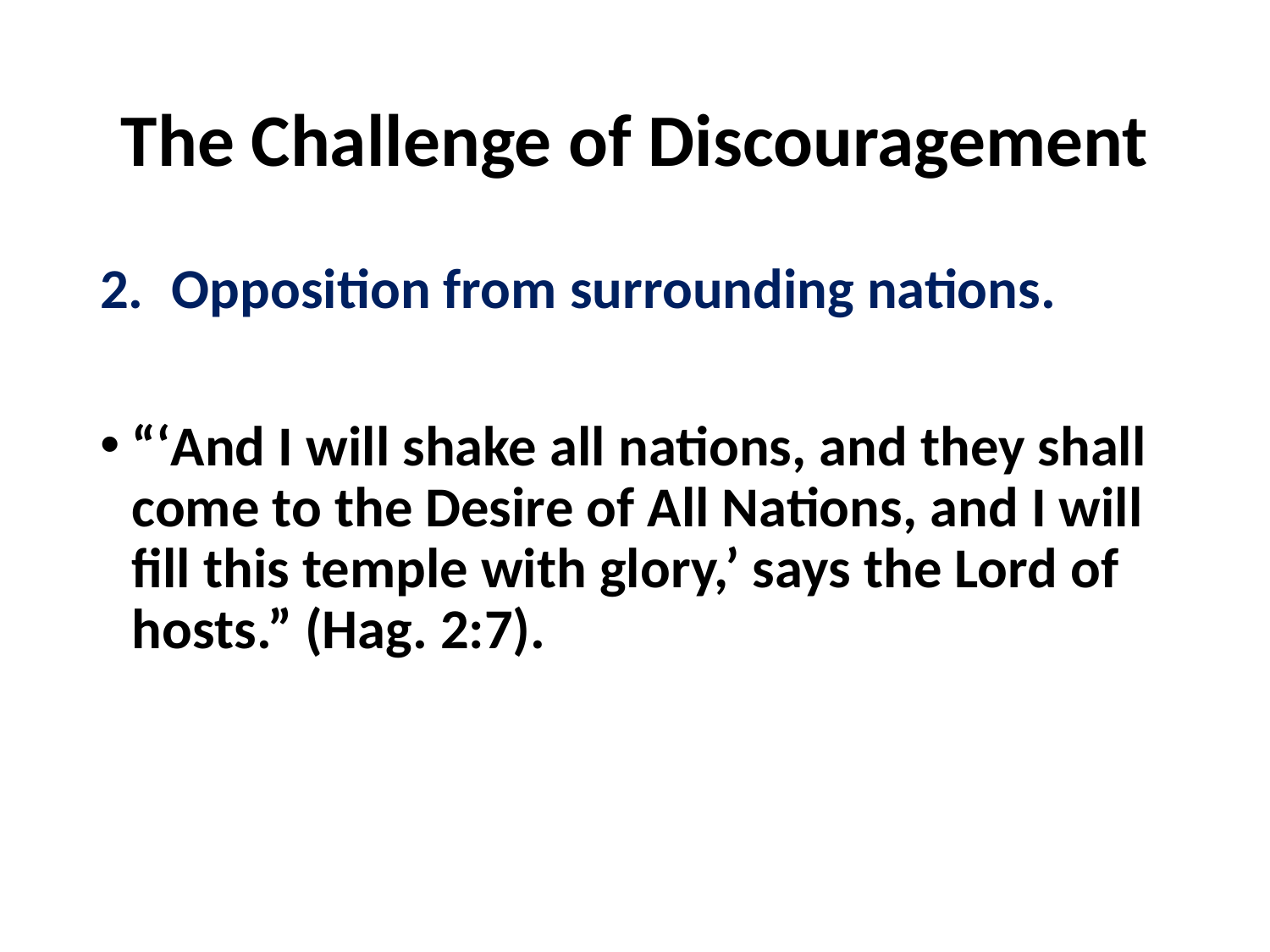

# The Challenge of Discouragement
Opposition from surrounding nations.

“‘And I will shake all nations, and they shall come to the Desire of All Nations, and I will fill this temple with glory,’ says the Lord of hosts.” (Hag. 2:7).